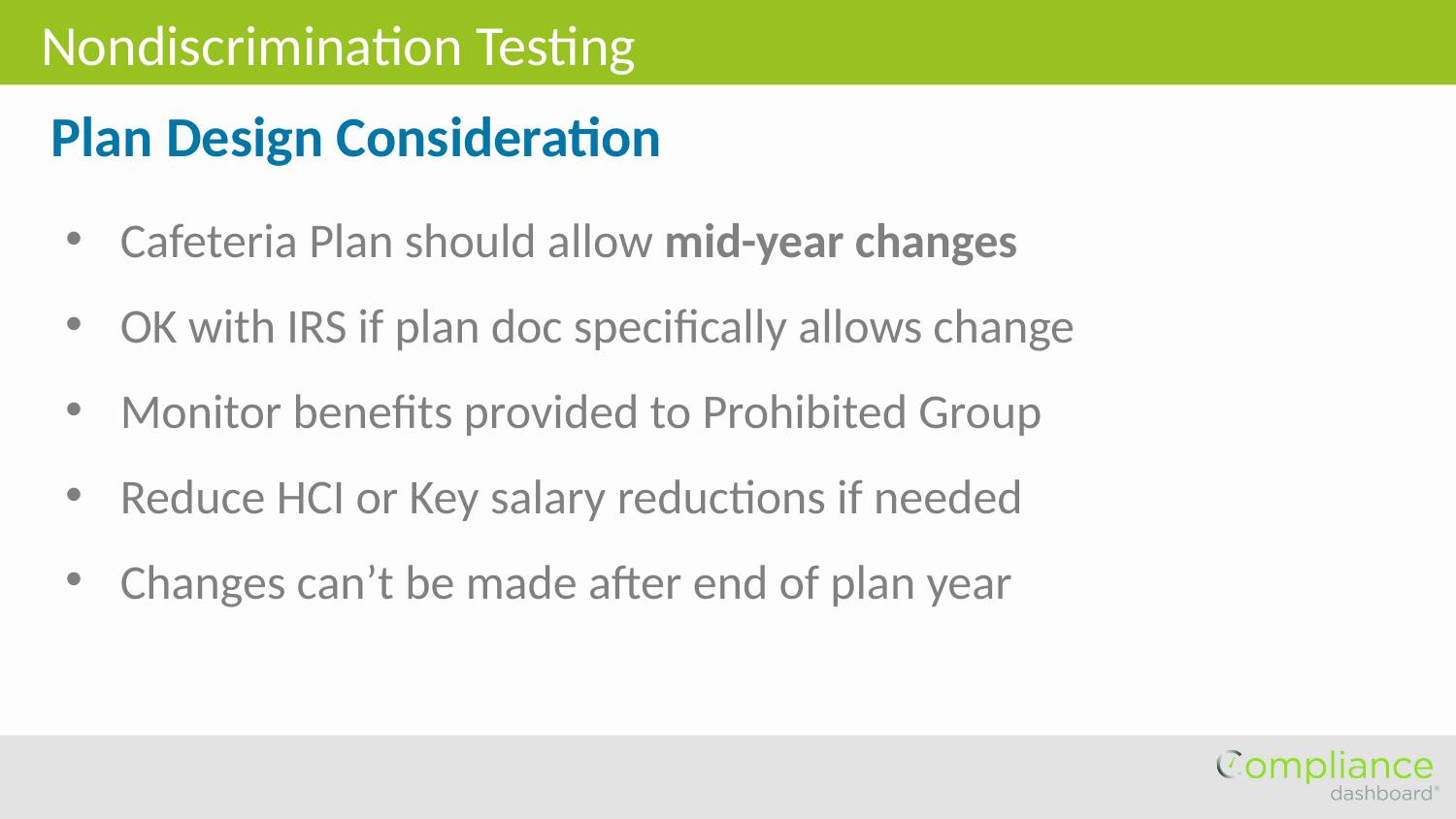

Nondiscrimination Testing
Plan Design Consideration
Cafeteria Plan should allow mid-year changes
OK with IRS if plan doc specifically allows change
Monitor benefits provided to Prohibited Group
Reduce HCI or Key salary reductions if needed
Changes can’t be made after end of plan year